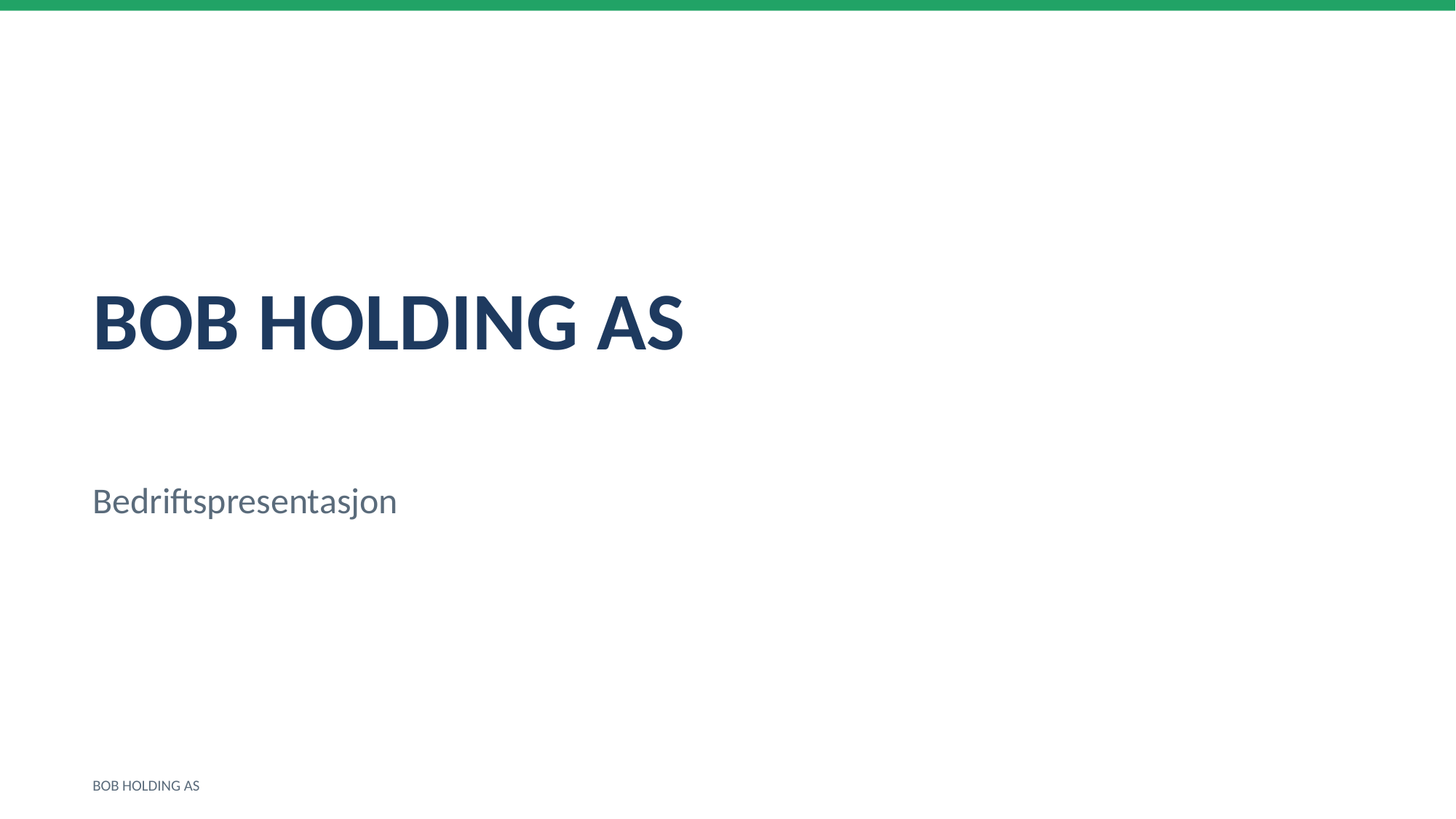

BOB HOLDING AS
Bedriftspresentasjon
BOB HOLDING AS